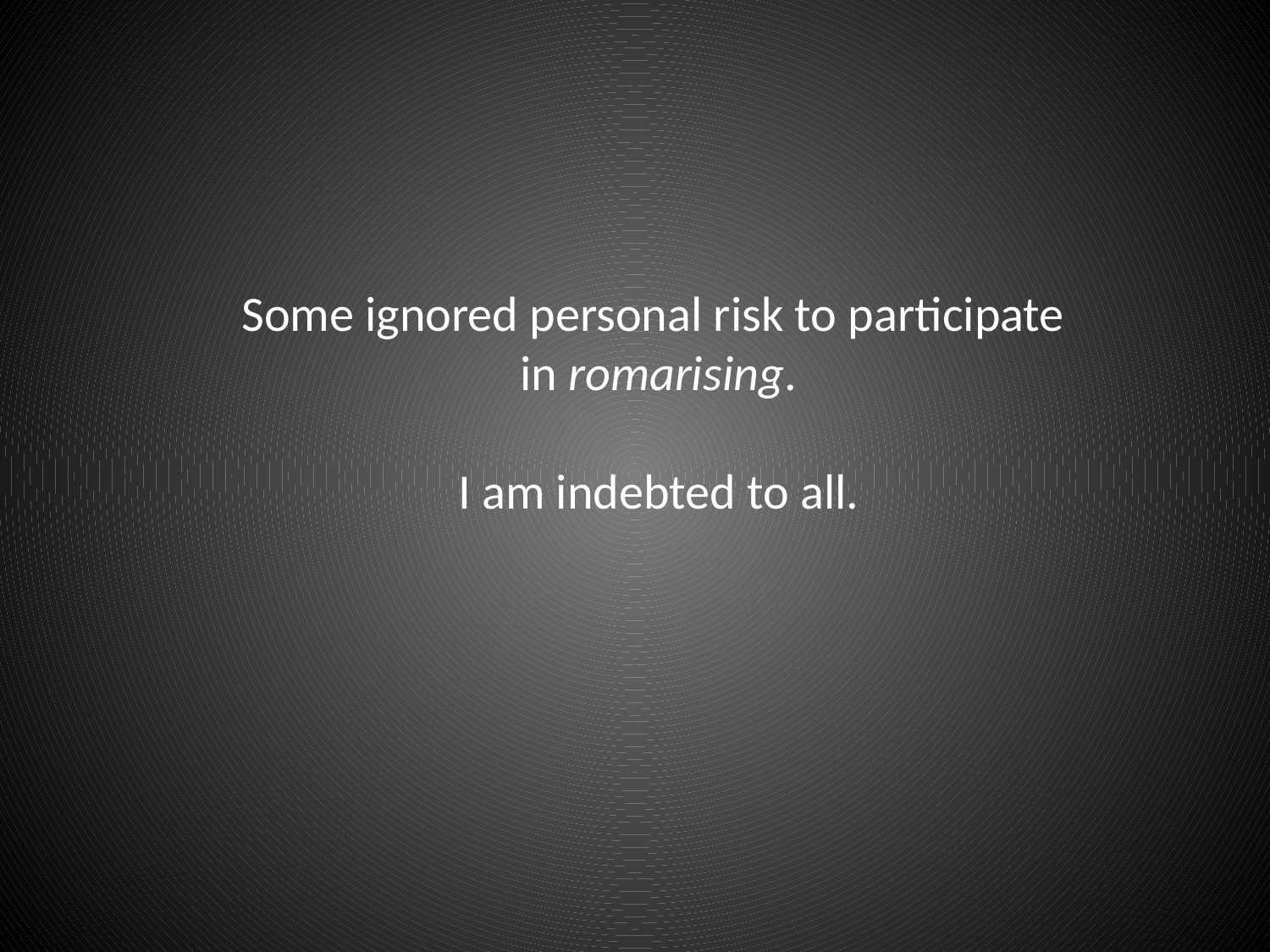

Some ignored personal risk to participate
in romarising.

I am indebted to all.